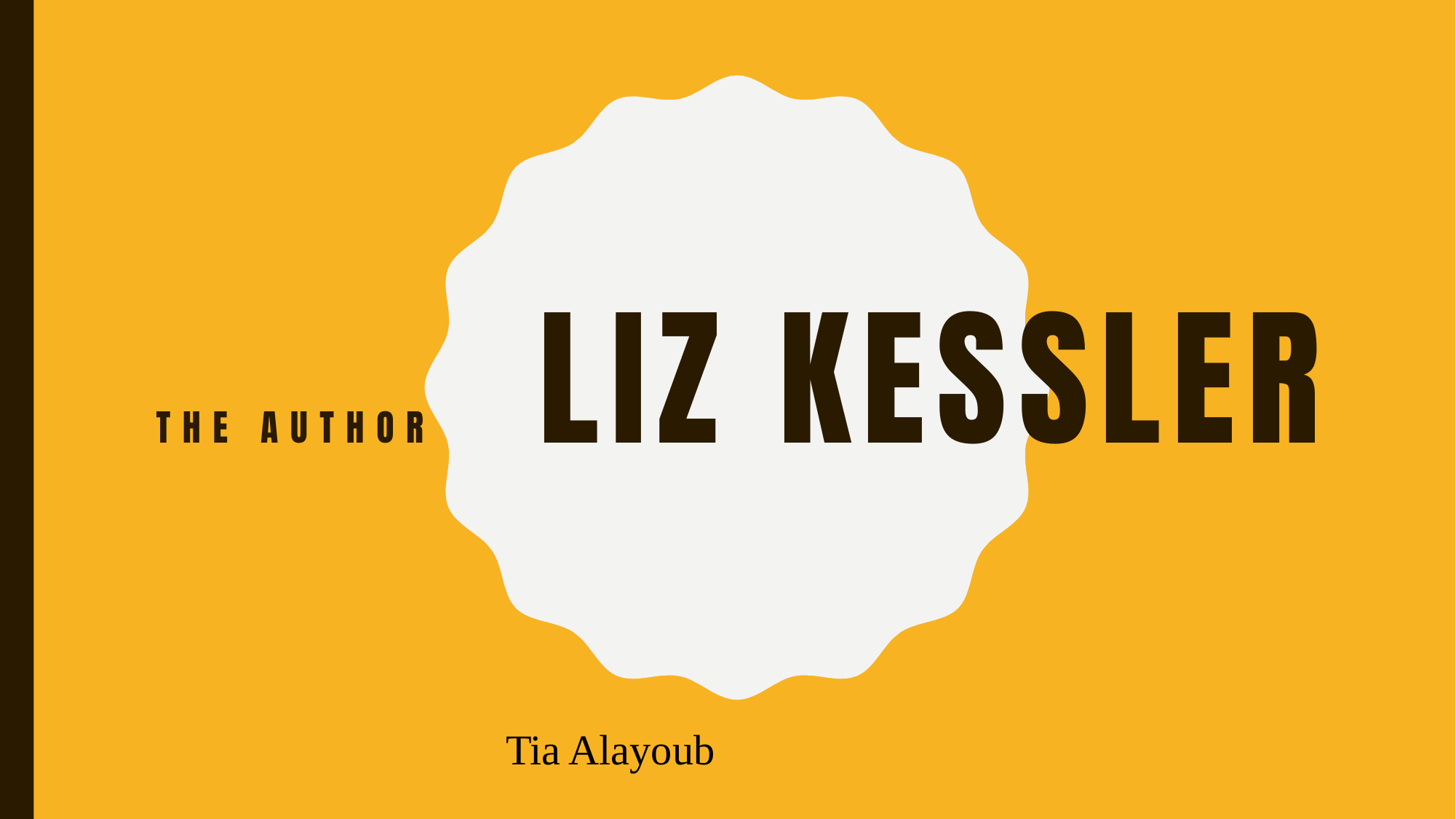

# The author     Liz Kessler
Tia Alayoub